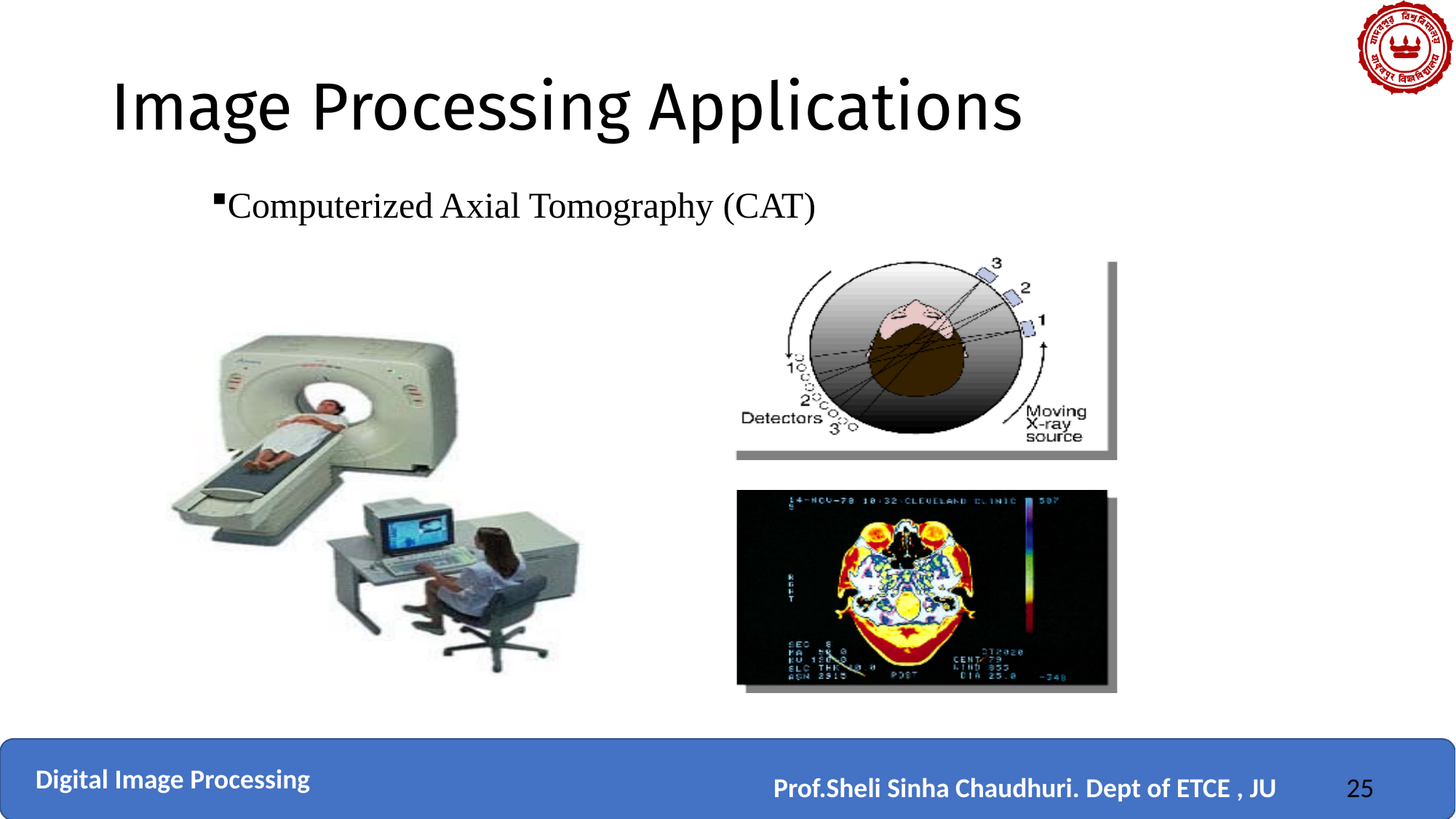

# Image Processing Applications
Computerized Axial Tomography (CAT)